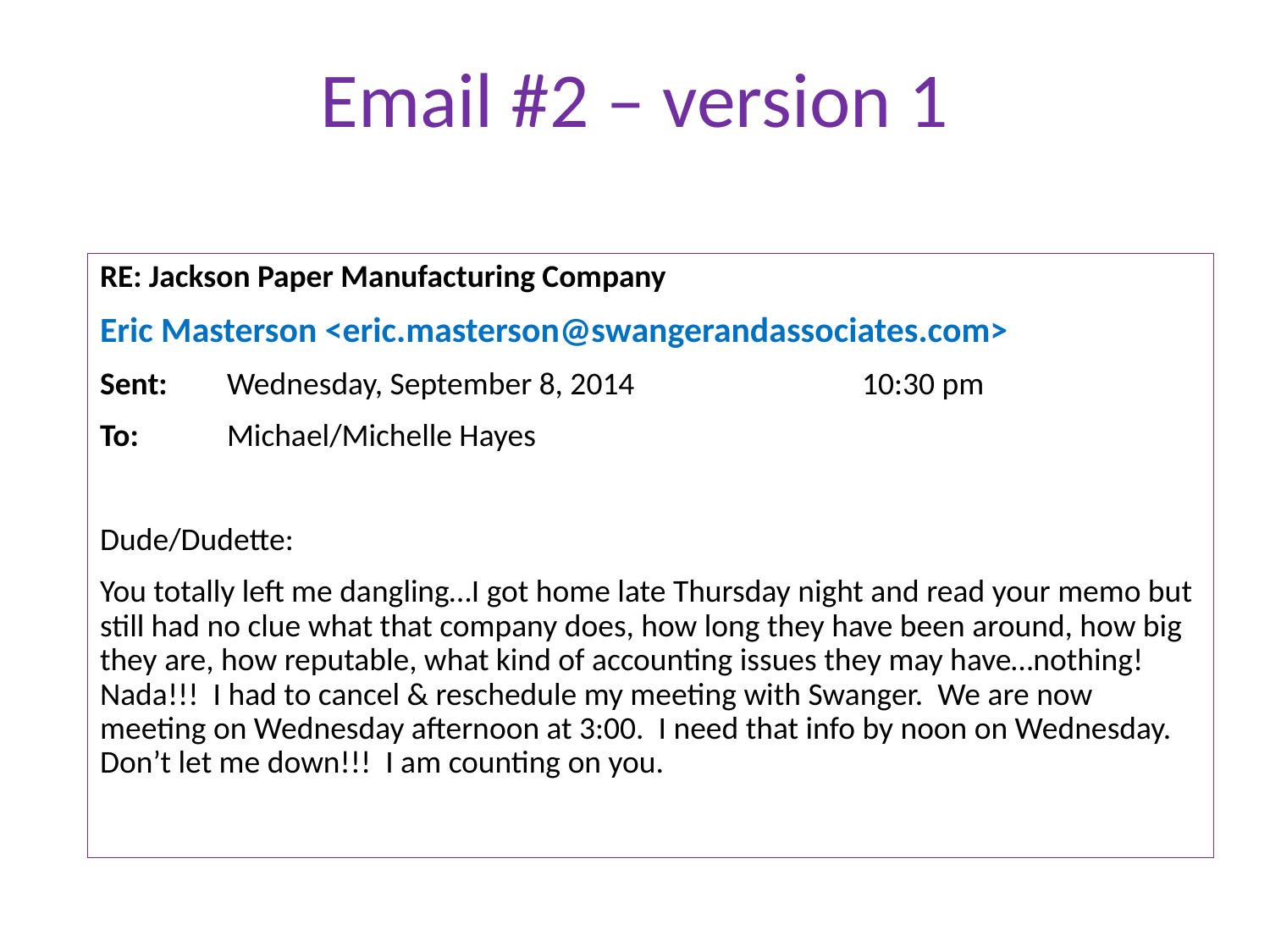

# Email #2 – version 1
RE: Jackson Paper Manufacturing Company
Eric Masterson <eric.masterson@swangerandassociates.com>
Sent:  	Wednesday, September 8, 2014		10:30 pm
To:  	Michael/Michelle Hayes

Dude/Dudette:
You totally left me dangling…I got home late Thursday night and read your memo but still had no clue what that company does, how long they have been around, how big they are, how reputable, what kind of accounting issues they may have…nothing!  Nada!!!  I had to cancel & reschedule my meeting with Swanger.  We are now meeting on Wednesday afternoon at 3:00.  I need that info by noon on Wednesday.  Don’t let me down!!!  I am counting on you.